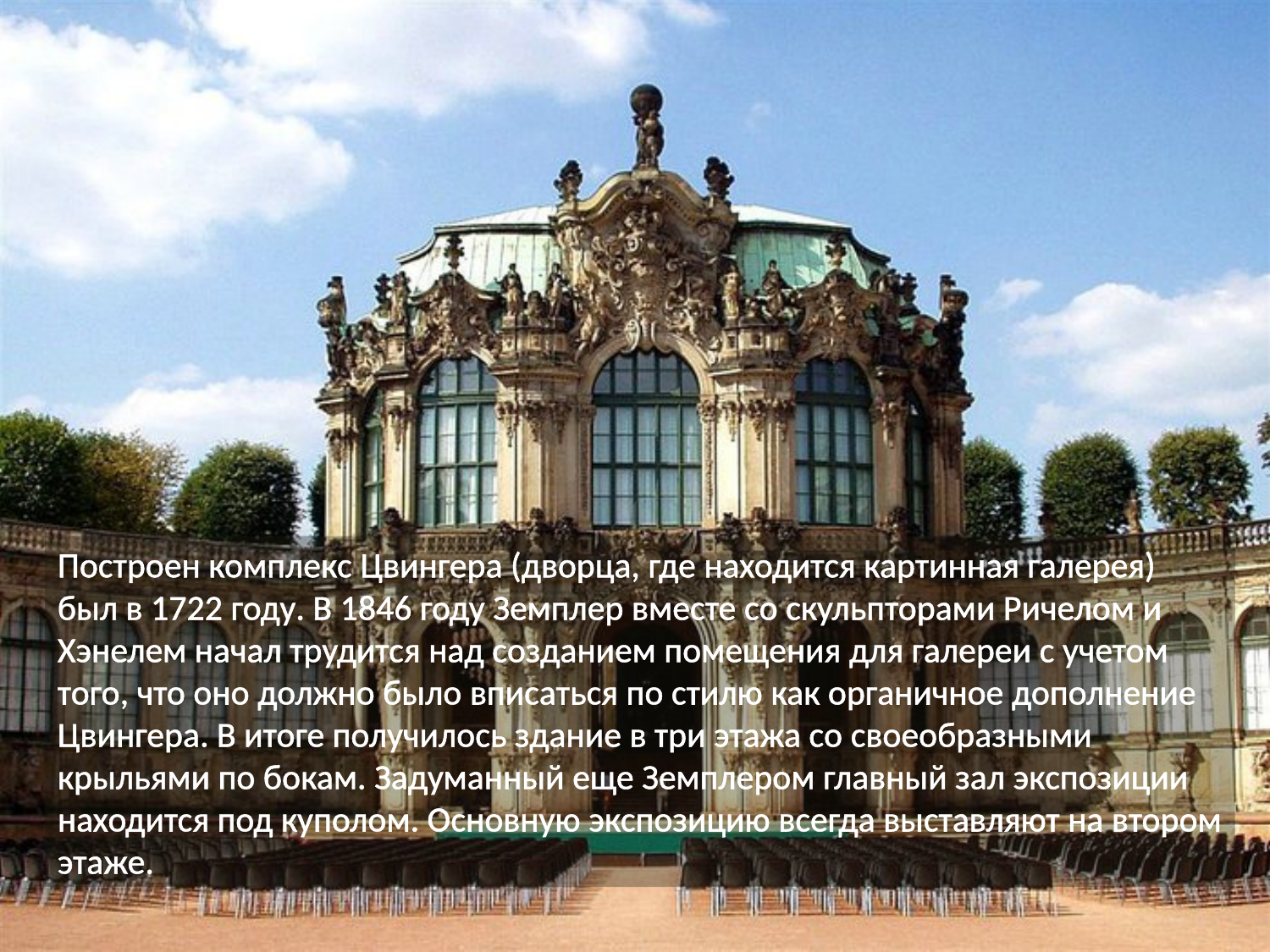

Построен комплекс Цвингера (дворца, где находится картинная галерея) был в 1722 году. В 1846 году Земплер вместе со скульпторами Ричелом и Хэнелем начал трудится над созданием помещения для галереи с учетом того, что оно должно было вписаться по стилю как органичное дополнение Цвингера. В итоге получилось здание в три этажа со своеобразными крыльями по бокам. Задуманный еще Земплером главный зал экспозиции находится под куполом. Основную экспозицию всегда выставляют на втором этаже.